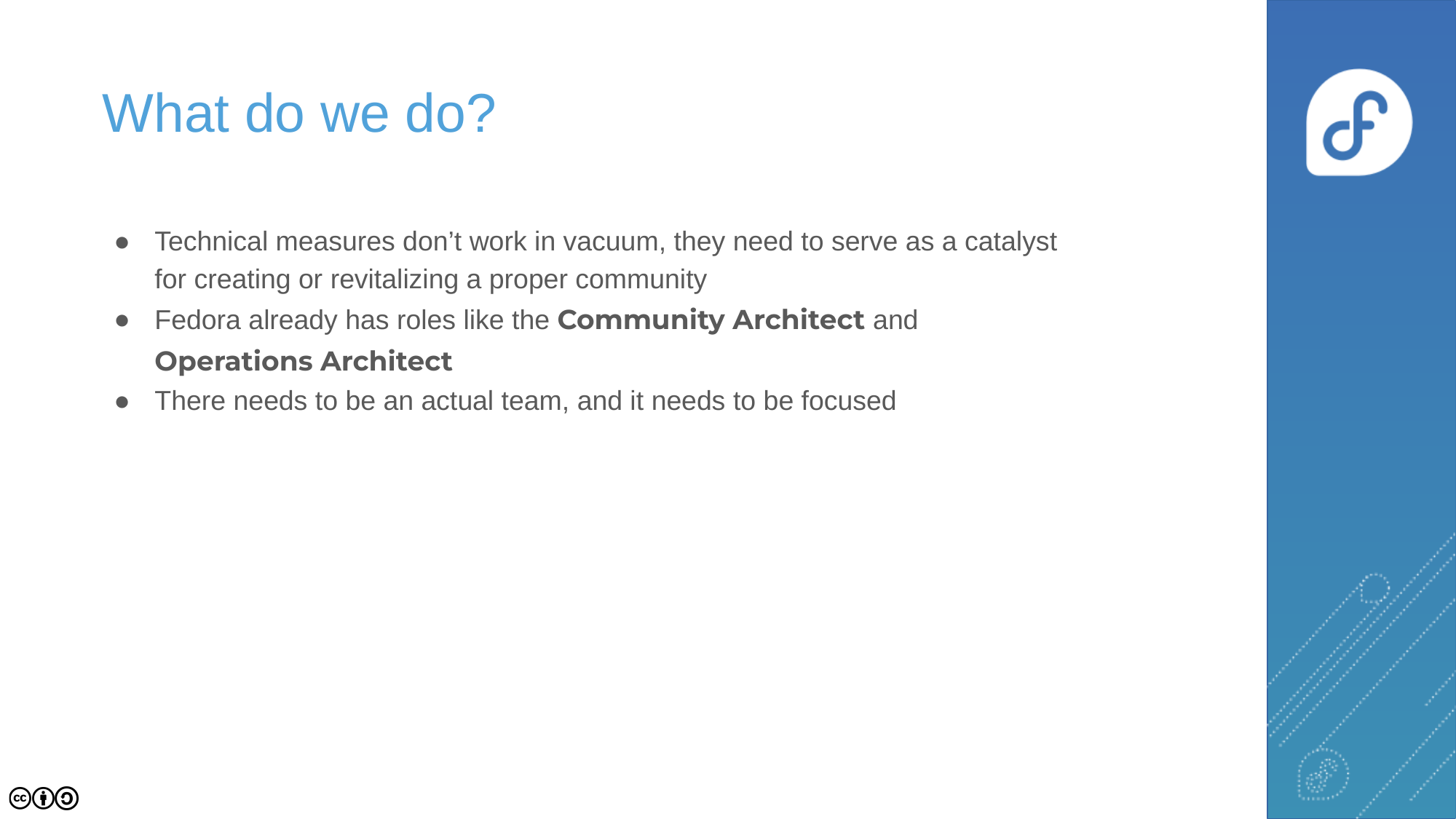

# What do we do?
Technical measures don’t work in vacuum, they need to serve as a catalyst for creating or revitalizing a proper community
Fedora already has roles like the Community Architect and Operations Architect
There needs to be an actual team, and it needs to be focused